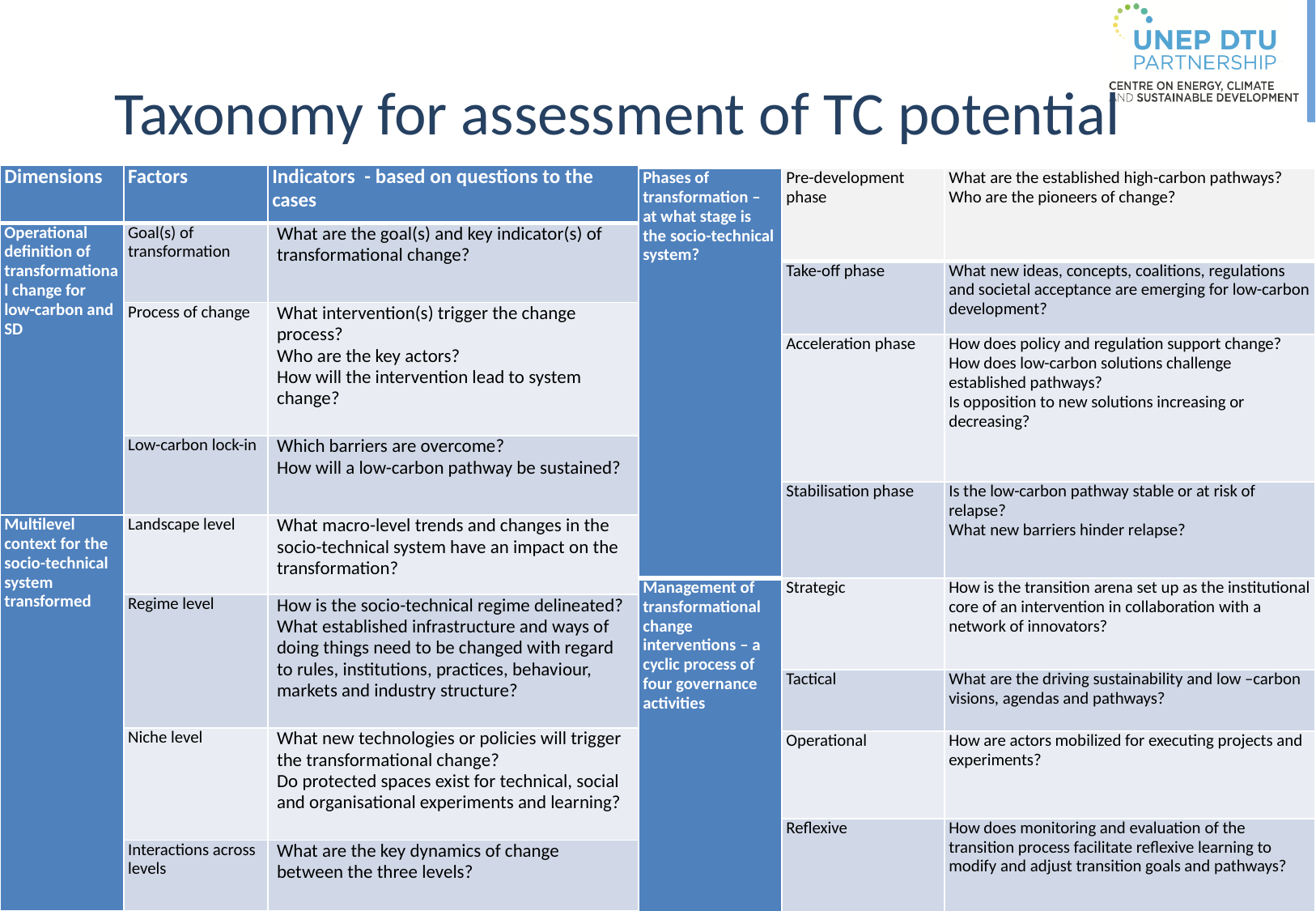

# Taxonomy for assessment of TC potential
| Dimensions | Factors | Indicators  - based on questions to the cases |
| --- | --- | --- |
| Operational definition of transformational change for low-carbon and SD | Goal(s) of transformation | What are the goal(s) and key indicator(s) of transformational change? |
|  | Process of change | What intervention(s) trigger the change process? Who are the key actors? How will the intervention lead to system change? |
|  | Low-carbon lock-in | Which barriers are overcome? How will a low-carbon pathway be sustained? |
| Multilevel context for the socio-technical system transformed | Landscape level | What macro-level trends and changes in the socio-technical system have an impact on the transformation? |
|  | Regime level | How is the socio-technical regime delineated? What established infrastructure and ways of doing things need to be changed with regard to rules, institutions, practices, behaviour, markets and industry structure? |
|  | Niche level | What new technologies or policies will trigger the transformational change? Do protected spaces exist for technical, social and organisational experiments and learning? |
|  | Interactions across levels | What are the key dynamics of change between the three levels? |
| Phases of transformation – at what stage is the socio-technical system? | Pre-development phase | What are the established high-carbon pathways? Who are the pioneers of change? |
| --- | --- | --- |
|  | Take-off phase | What new ideas, concepts, coalitions, regulations and societal acceptance are emerging for low-carbon development? |
|  | Acceleration phase | How does policy and regulation support change? How does low-carbon solutions challenge established pathways? Is opposition to new solutions increasing or decreasing? |
|  | Stabilisation phase | Is the low-carbon pathway stable or at risk of relapse? What new barriers hinder relapse? |
| Management of transformational change interventions – a cyclic process of four governance activities | Strategic | How is the transition arena set up as the institutional core of an intervention in collaboration with a network of innovators? |
|  | Tactical | What are the driving sustainability and low –carbon visions, agendas and pathways? |
|  | Operational | How are actors mobilized for executing projects and experiments? |
|  | Reflexive | How does monitoring and evaluation of the transition process facilitate reflexive learning to modify and adjust transition goals and pathways? |